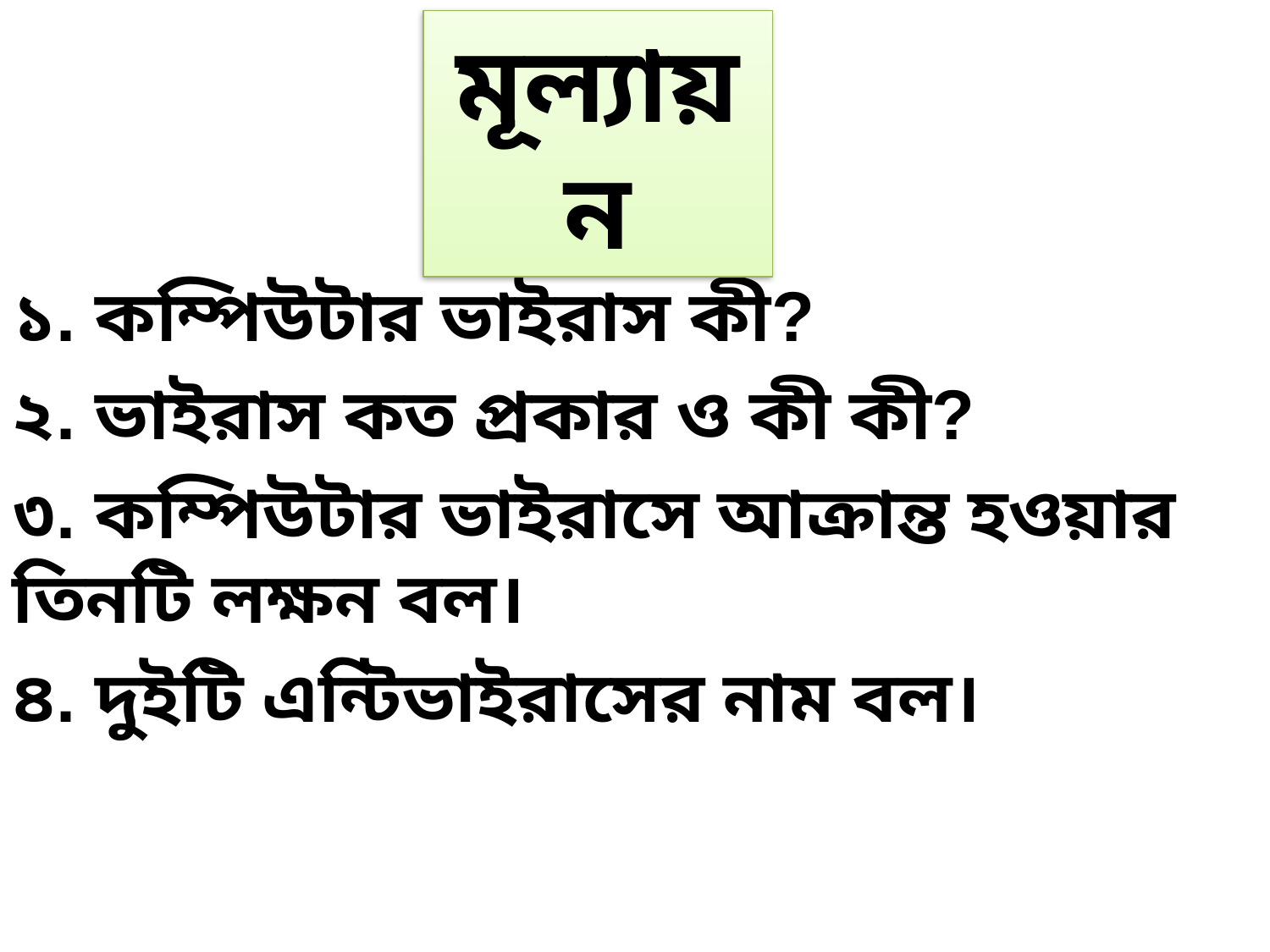

মূল্যায়ন
১. কম্পিউটার ভাইরাস কী?
২. ভাইরাস কত প্রকার ও কী কী?
৩. কম্পিউটার ভাইরাসে আক্রান্ত হওয়ার তিনটি লক্ষন বল।
৪. দুইটি এন্টিভাইরাসের নাম বল।